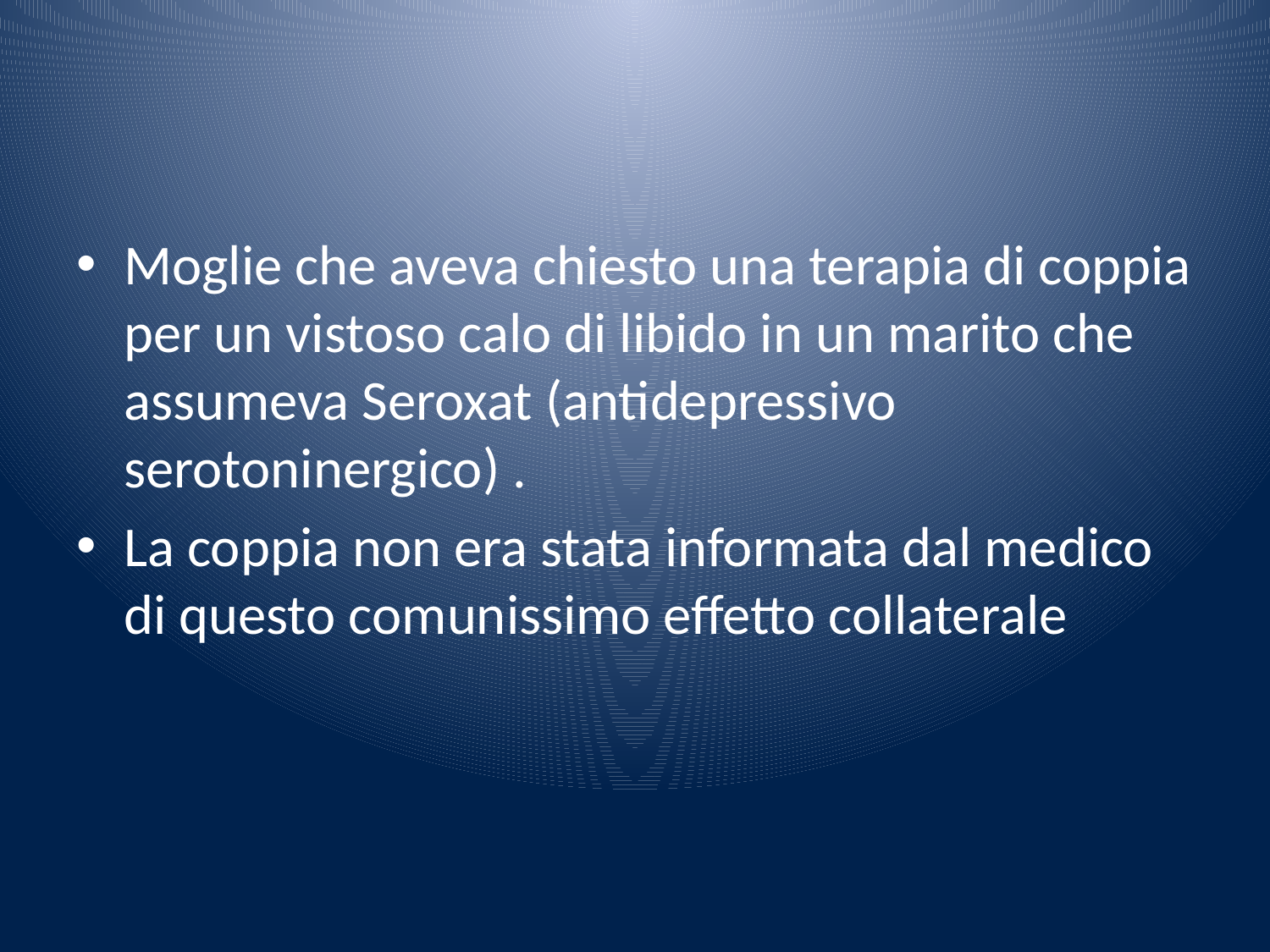

#
Moglie che aveva chiesto una terapia di coppia per un vistoso calo di libido in un marito che assumeva Seroxat (antidepressivo serotoninergico) .
La coppia non era stata informata dal medico di questo comunissimo effetto collaterale